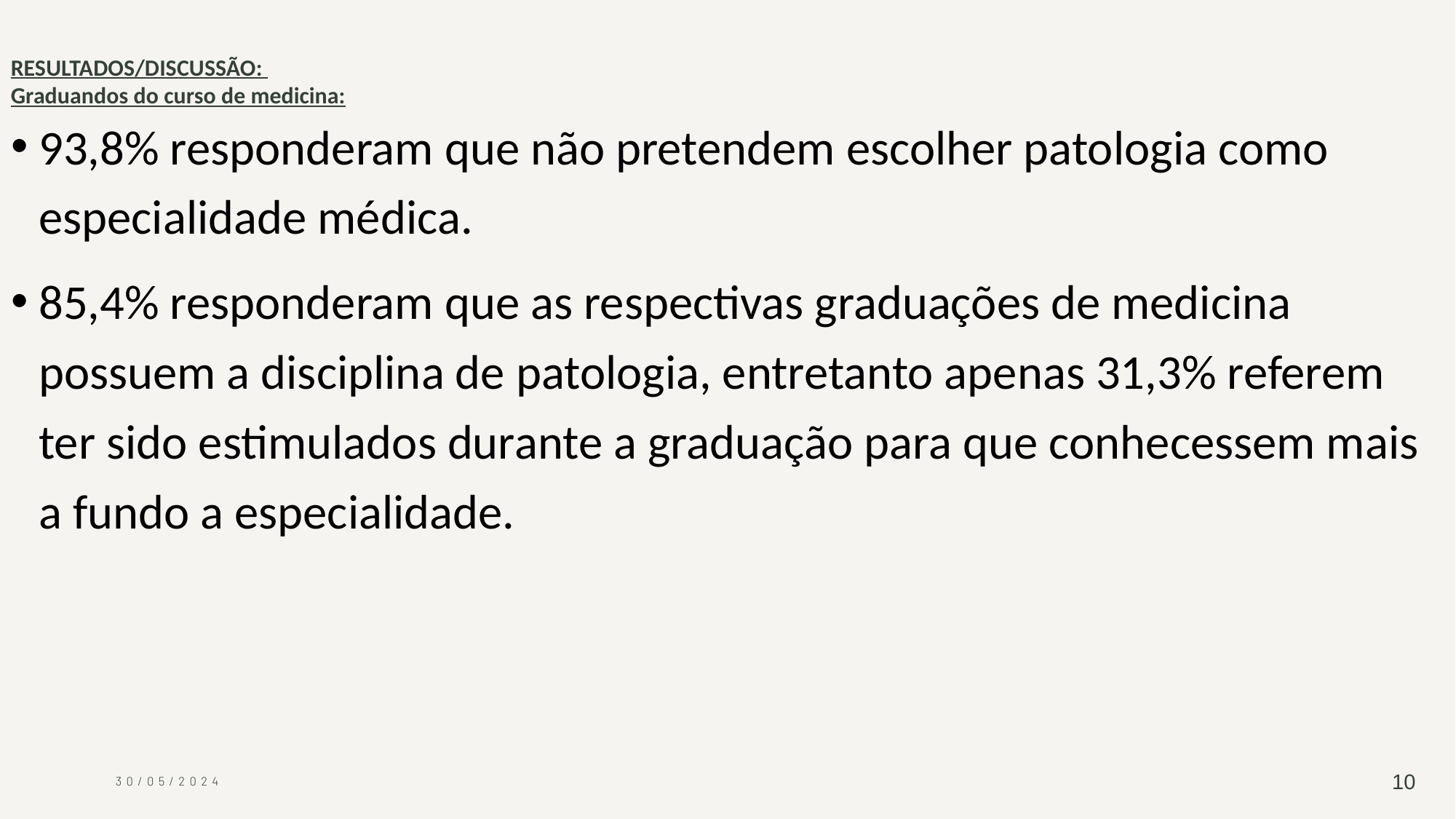

# RESULTADOS/DISCUSSÃO: Graduandos do curso de medicina:
93,8% responderam que não pretendem escolher patologia como especialidade médica.
85,4% responderam que as respectivas graduações de medicina possuem a disciplina de patologia, entretanto apenas 31,3% referem ter sido estimulados durante a graduação para que conhecessem mais a fundo a especialidade.

30/05/2024

10